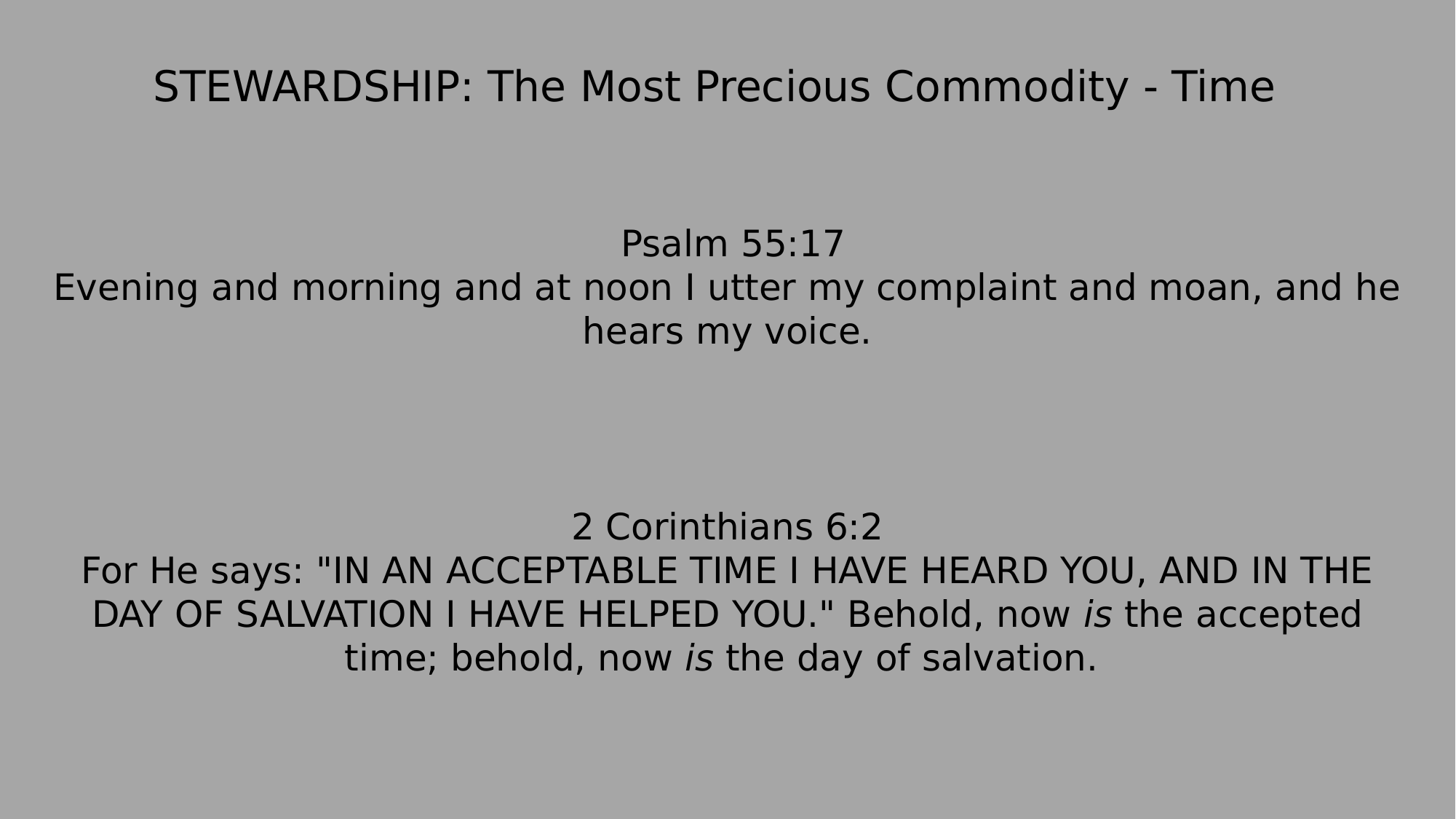

STEWARDSHIP: The Most Precious Commodity - Time

 Psalm 55:17
Evening and morning and at noon I utter my complaint and moan, and he hears my voice.

2 Corinthians 6:2
For He says: "IN AN ACCEPTABLE TIME I HAVE HEARD YOU, AND IN THE DAY OF SALVATION I HAVE HELPED YOU." Behold, now is the accepted time; behold, now is the day of salvation.